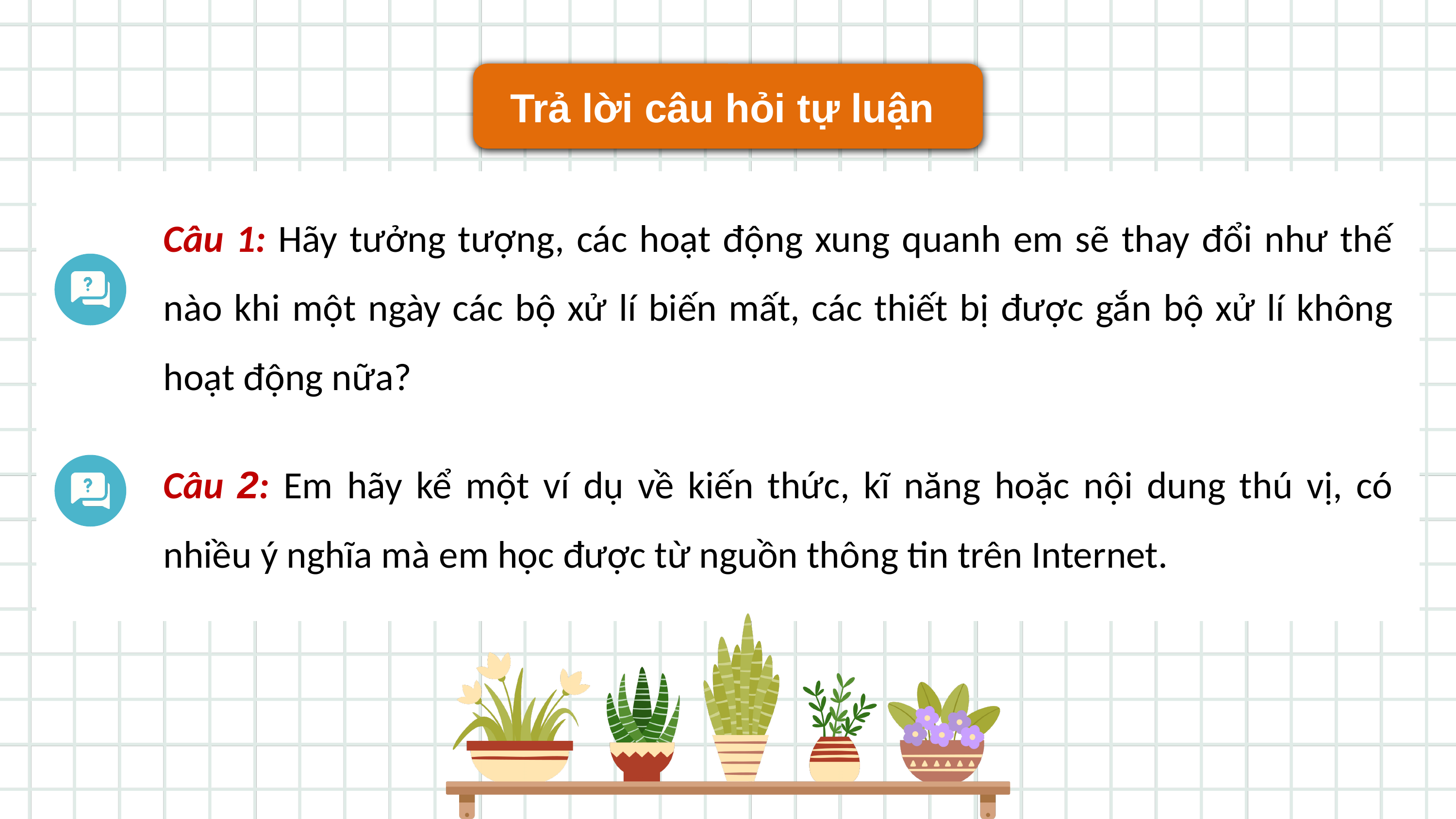

Trả lời câu hỏi tự luận

Câu 1: Hãy tưởng tượng, các hoạt động xung quanh em sẽ thay đổi như thế nào khi một ngày các bộ xử lí biến mất, các thiết bị được gắn bộ xử lí không hoạt động nữa?

Câu 2: Em hãy kể một ví dụ về kiến thức, kĩ năng hoặc nội dung thú vị, có nhiều ý nghĩa mà em học được từ nguồn thông tin trên Internet.